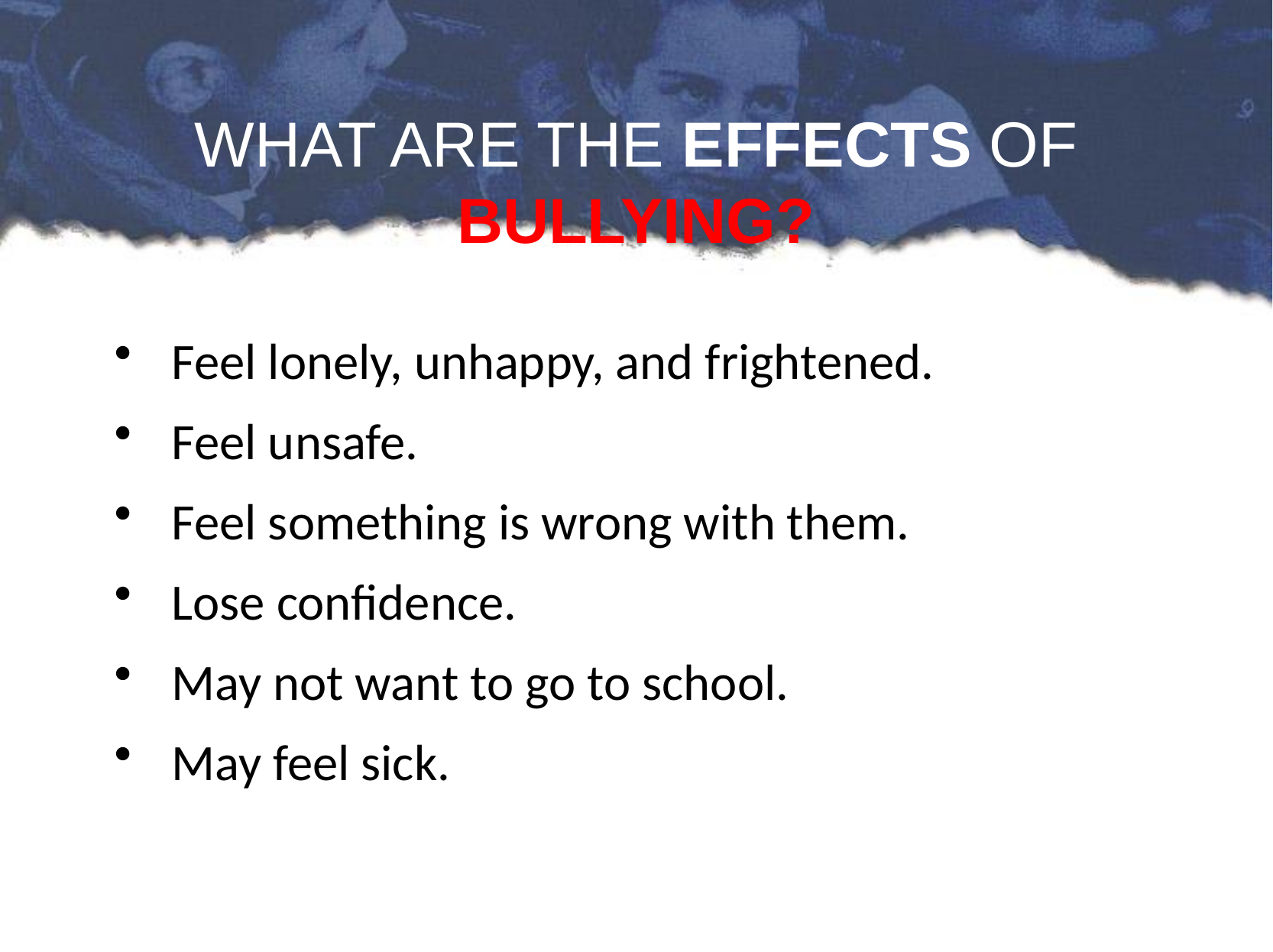

# WHAT ARE THE EFFECTS OF BULLYING?
Feel lonely, unhappy, and frightened.
Feel unsafe.
Feel something is wrong with them.
Lose confidence.
May not want to go to school.
May feel sick.